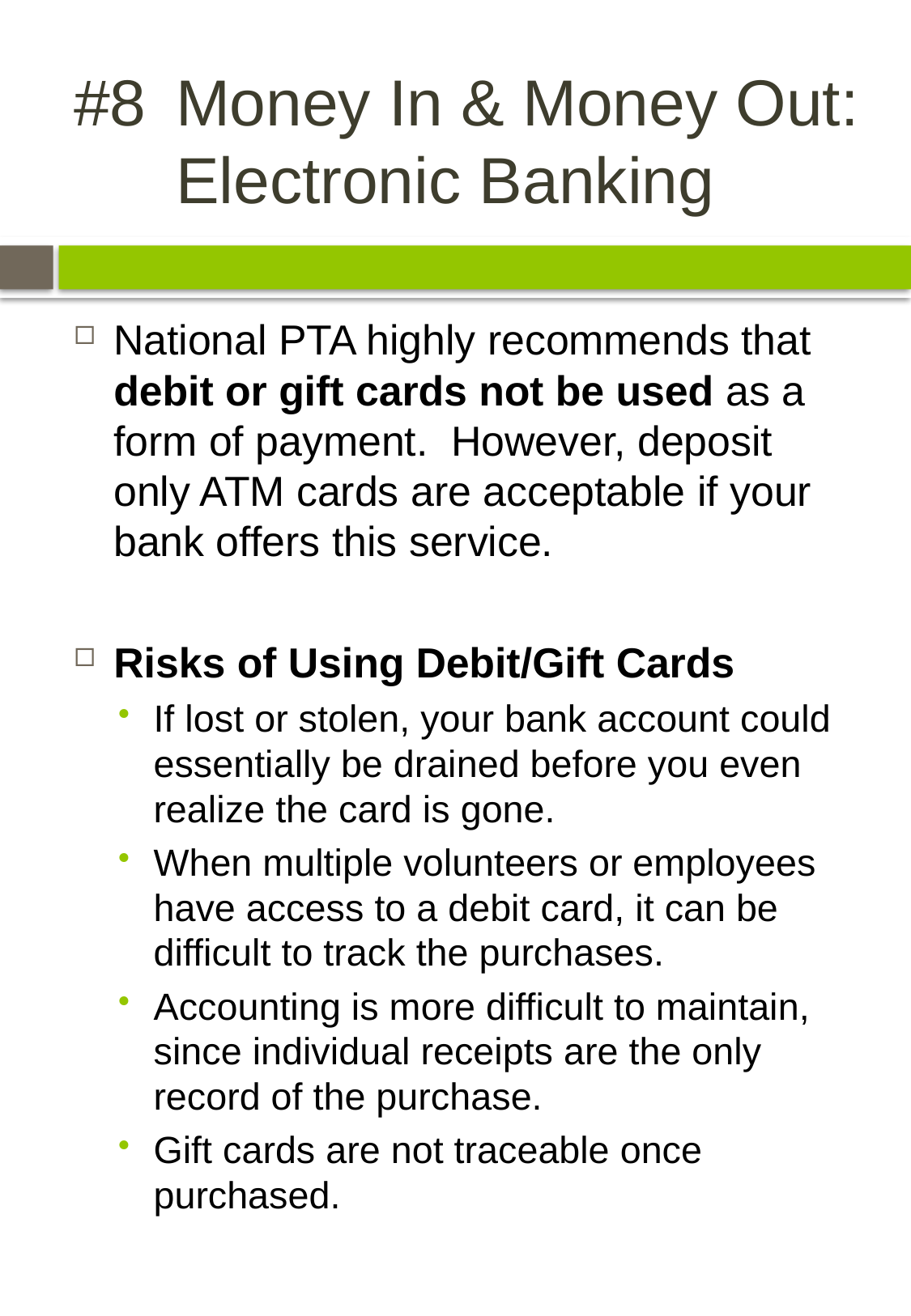

# #8 	Money In & Money Out: Electronic Banking
National PTA highly recommends that debit or gift cards not be used as a form of payment.  However, deposit only ATM cards are acceptable if your bank offers this service.

Risks of Using Debit/Gift Cards
If lost or stolen, your bank account could essentially be drained before you even realize the card is gone.
When multiple volunteers or employees have access to a debit card, it can be difficult to track the purchases.
Accounting is more difficult to maintain, since individual receipts are the only record of the purchase.
Gift cards are not traceable once purchased.